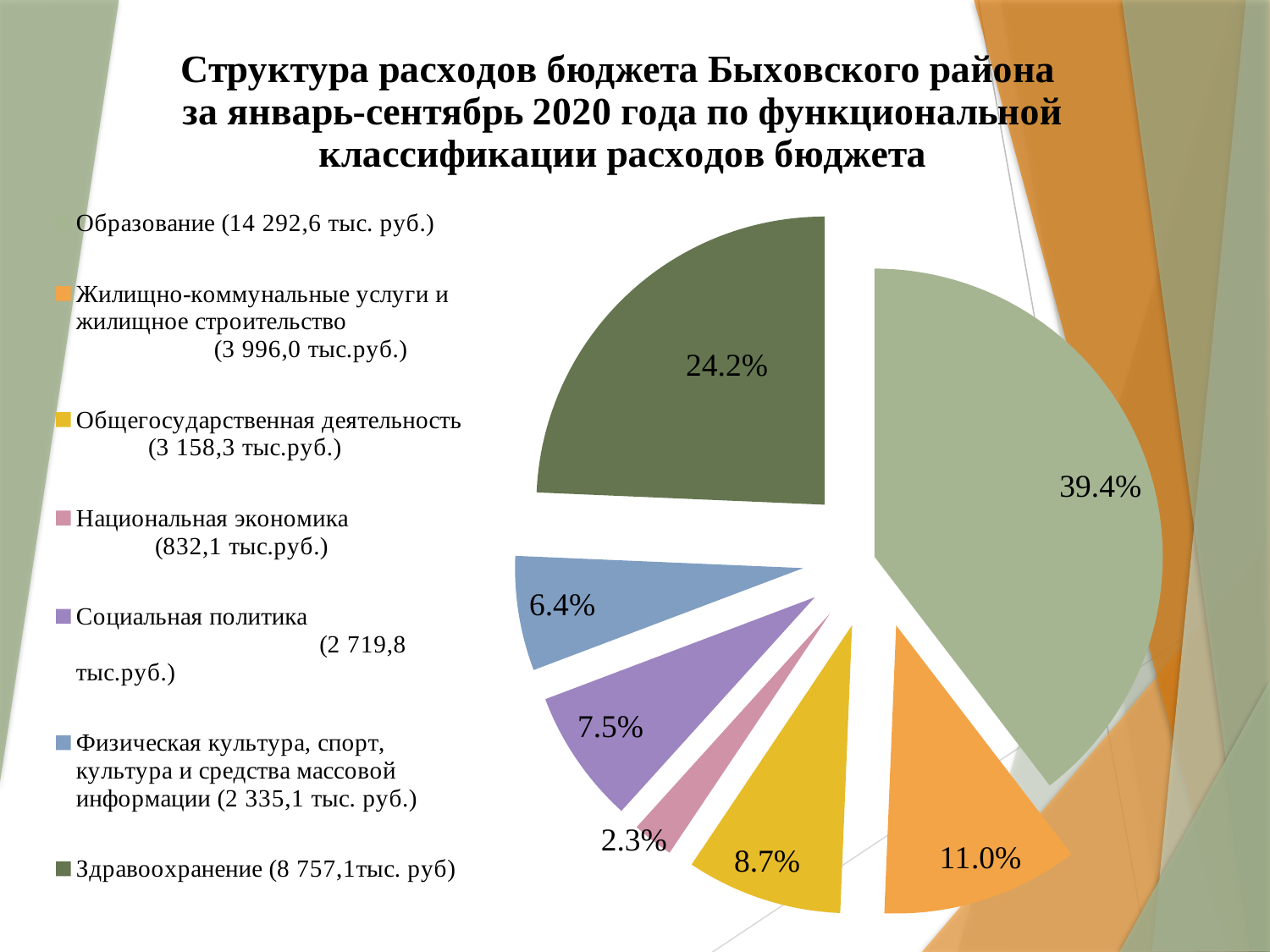

### Chart: Структура расходов бюджета Быховского района
за январь-сентябрь 2020 года по функциональной классификации расходов бюджета

| Category | Столбец1 |
|---|---|
| Образование (14 292,6 тыс. руб.) | 0.394 |
| Жилищно-коммунальные услуги и жилищное строительство                                       (3 996,0 тыс.руб.) | 0.11 |
| Общегосударственная деятельность            (3 158,3 тыс.руб.) | 0.087 |
| Национальная экономика                              (832,1 тыс.руб.) | 0.023 |
| Социальная политика                                                             (2 719,8 тыс.руб.) | 0.075 |
| Физическая культура, спорт, культура и средства массовой информации (2 335,1 тыс. руб.) | 0.064 |
| Здравоохранение (8 757,1тыс. руб) | 0.242 |